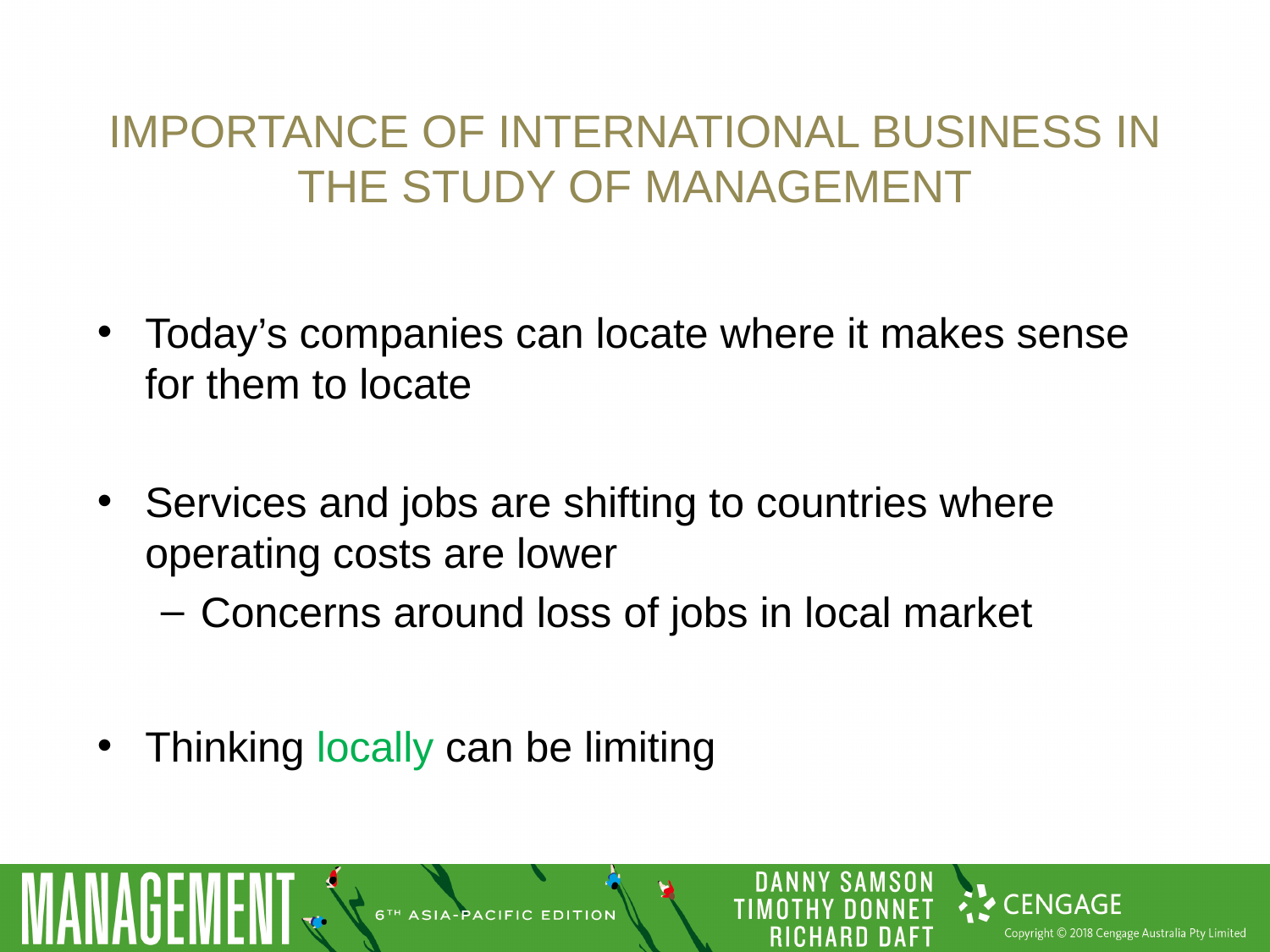

# Importance of international business in the study of management
Today’s companies can locate where it makes sense for them to locate

Services and jobs are shifting to countries where operating costs are lower
Concerns around loss of jobs in local market

Thinking locally can be limiting